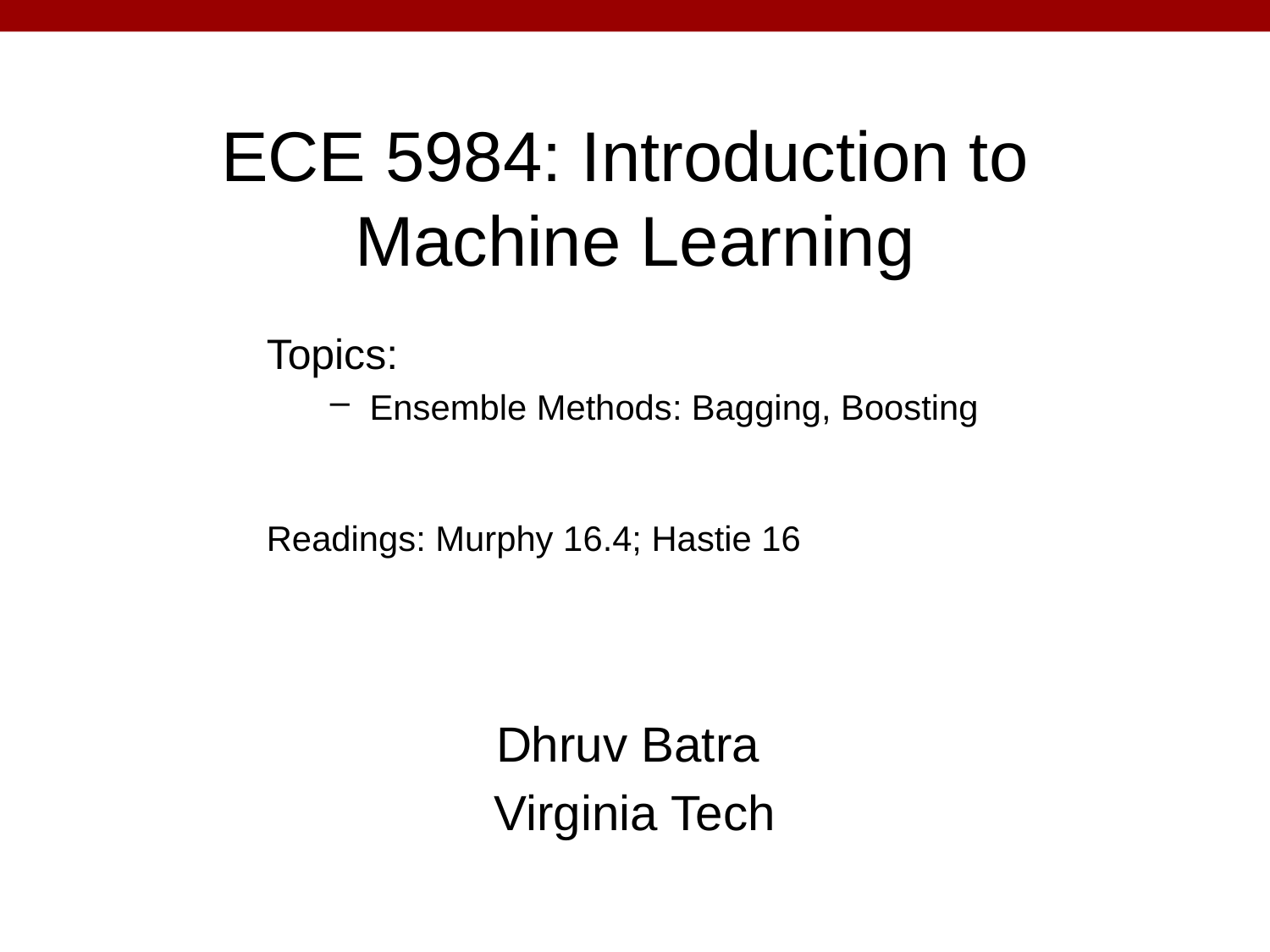

# ECE 5984: Introduction to Machine Learning
Topics:
Ensemble Methods: Bagging, Boosting

Readings: Murphy 16.4; Hastie 16

Dhruv Batra
Virginia Tech